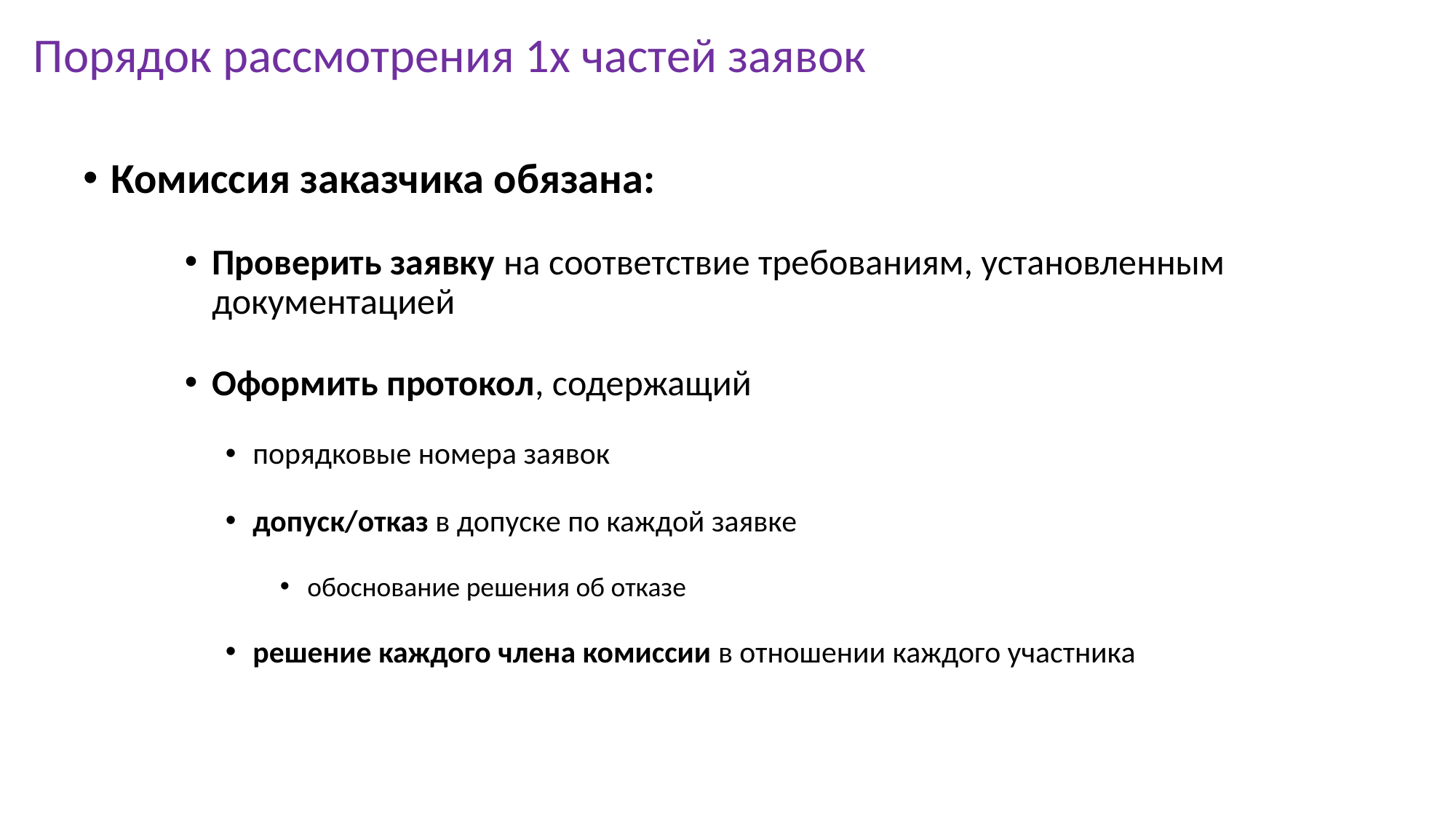

# Порядок рассмотрения 1х частей заявок
Комиссия заказчика обязана:

Проверить заявку на соответствие требованиям, установленным документацией

Оформить протокол, содержащий

порядковые номера заявок

допуск/отказ в допуске по каждой заявке

обоснование решения об отказе

решение каждого члена комиссии в отношении каждого участника